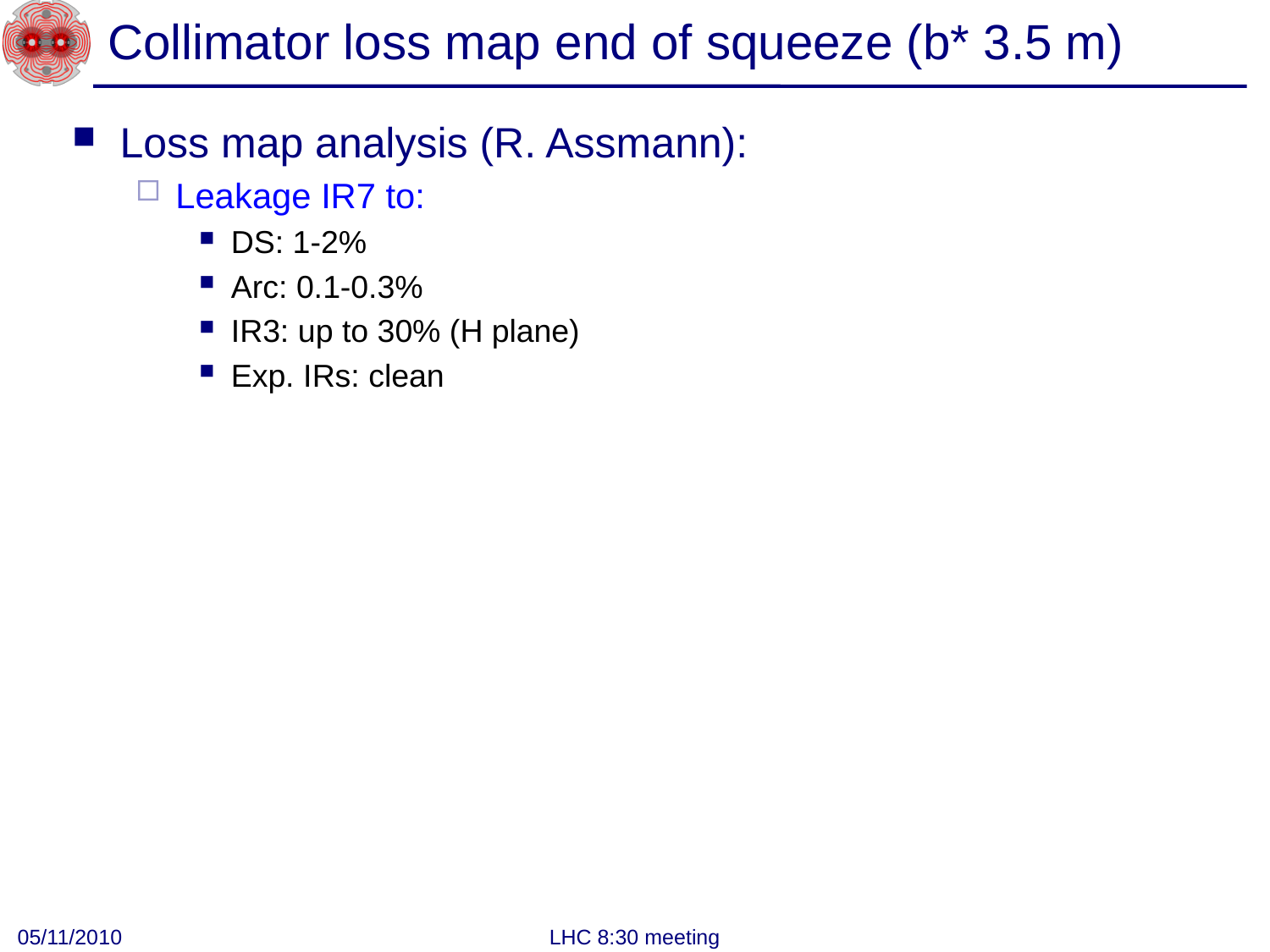

# Collimator loss map end of squeeze (b* 3.5 m)
Loss map analysis (R. Assmann):
Leakage IR7 to:
DS: 1-2%
Arc: 0.1-0.3%
IR3: up to 30% (H plane)
Exp. IRs: clean

05/11/2010

LHC 8:30 meeting